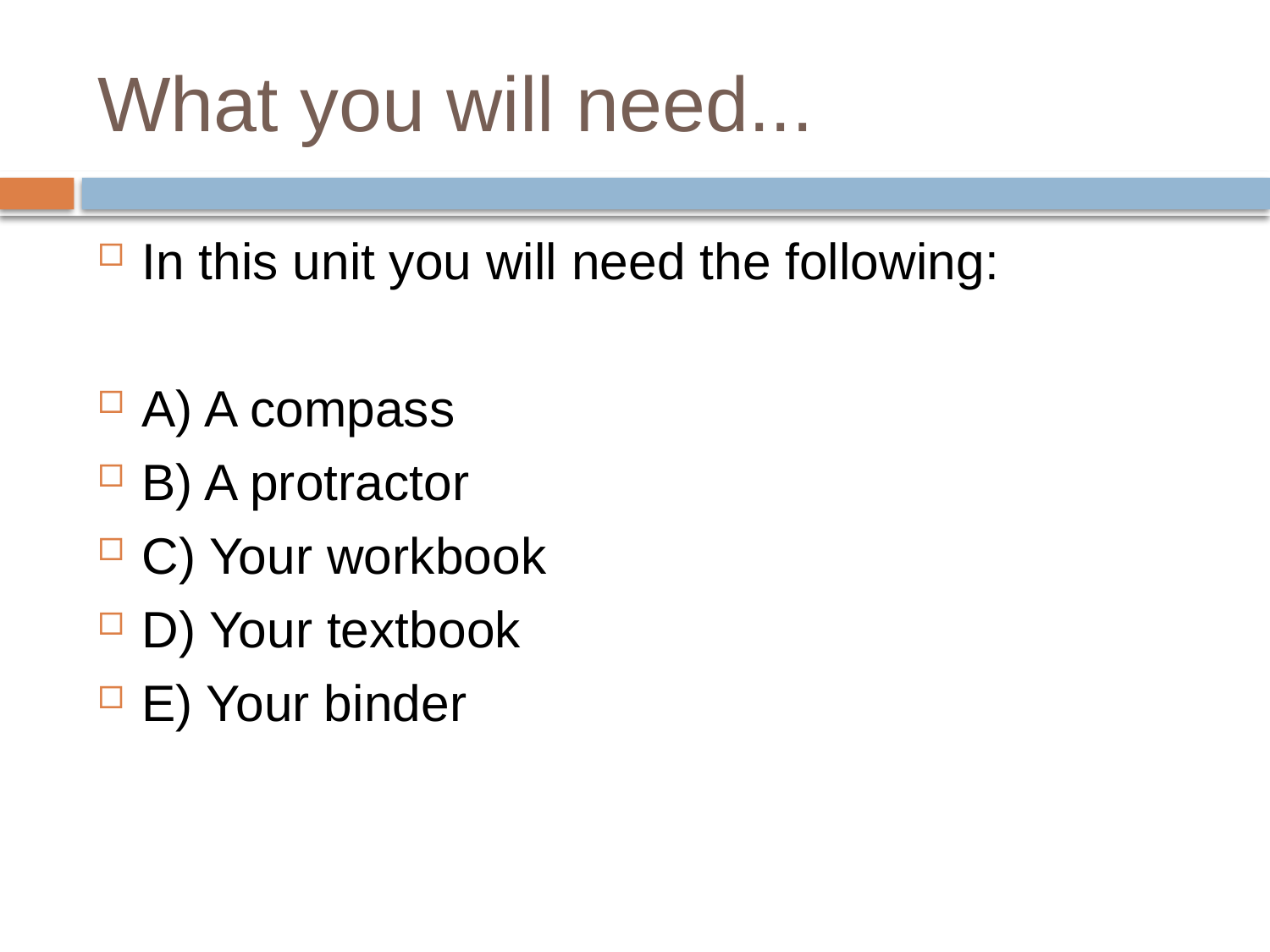

# What you will need...
In this unit you will need the following:

A) A compass
B) A protractor
C) Your workbook
D) Your textbook
E) Your binder